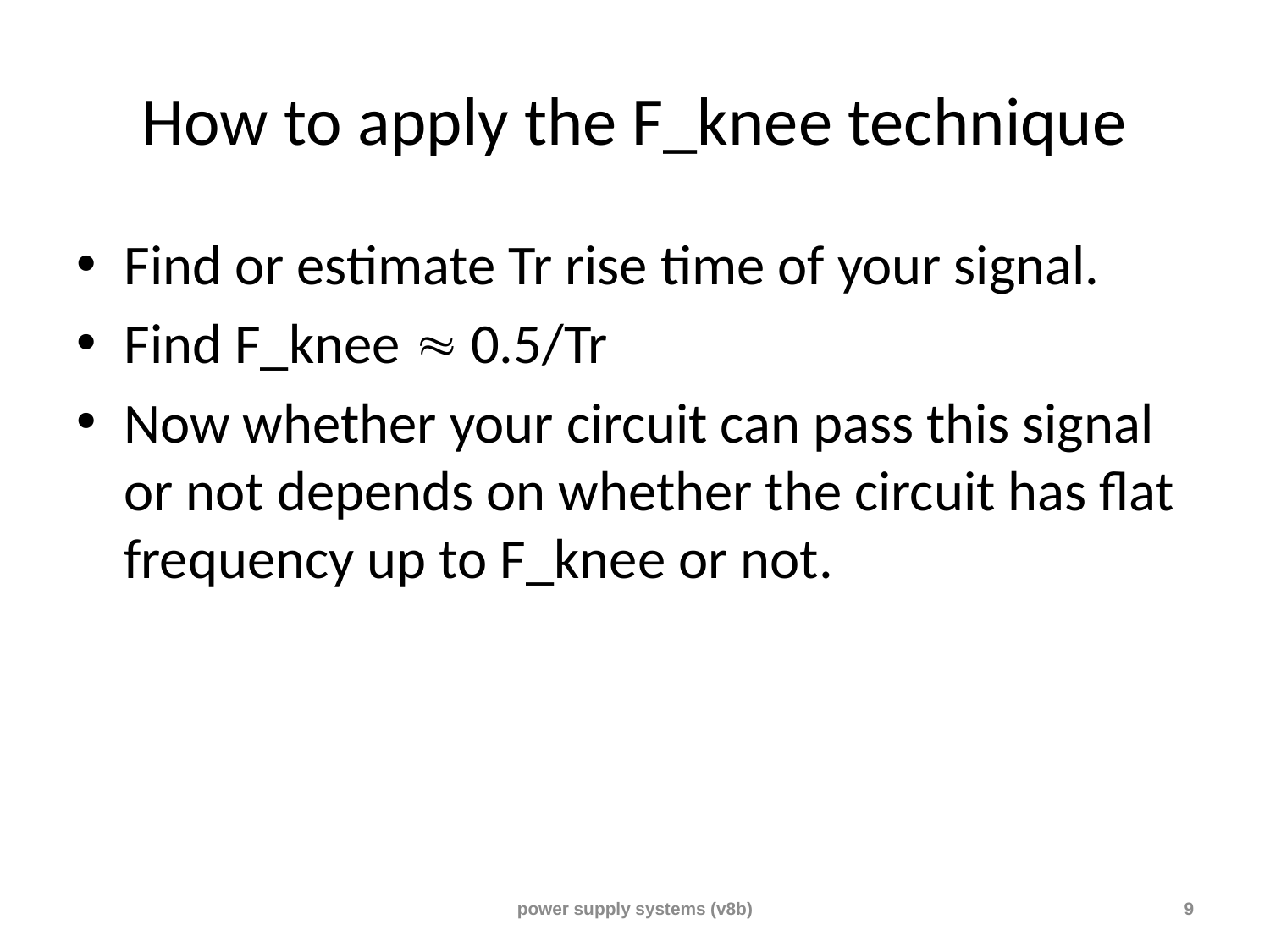

# How to apply the F_knee technique
Find or estimate Tr rise time of your signal.
Find F_knee ≈ 0.5/Tr
Now whether your circuit can pass this signal or not depends on whether the circuit has flat frequency up to F_knee or not.
power supply systems (v8b)
9